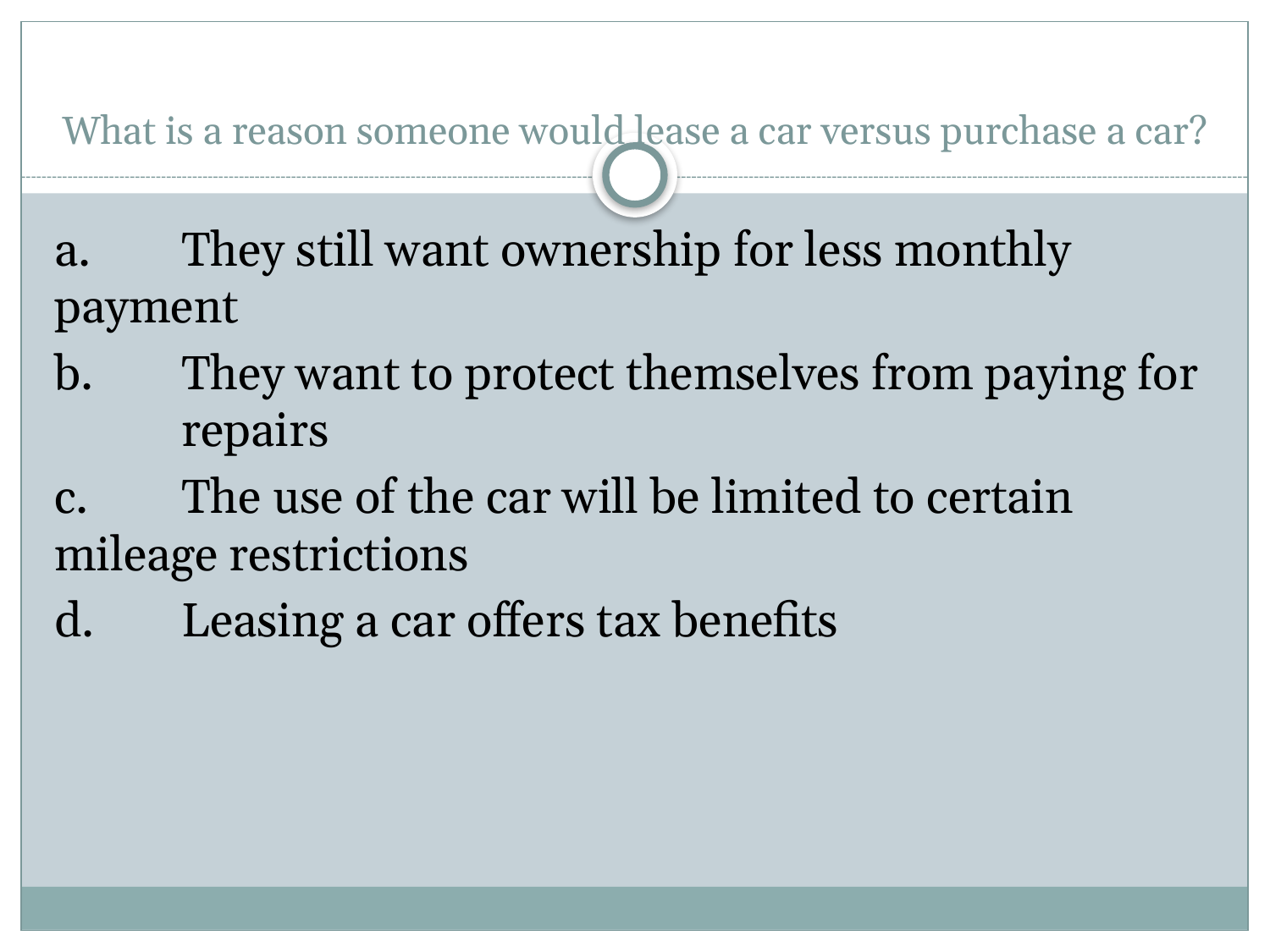

# What is a reason someone would lease a car versus purchase a car?
a.	They still want ownership for less monthly 	payment
b.	They want to protect themselves from paying for 	repairs
c.	The use of the car will be limited to certain 	mileage restrictions
d.	Leasing a car offers tax benefits